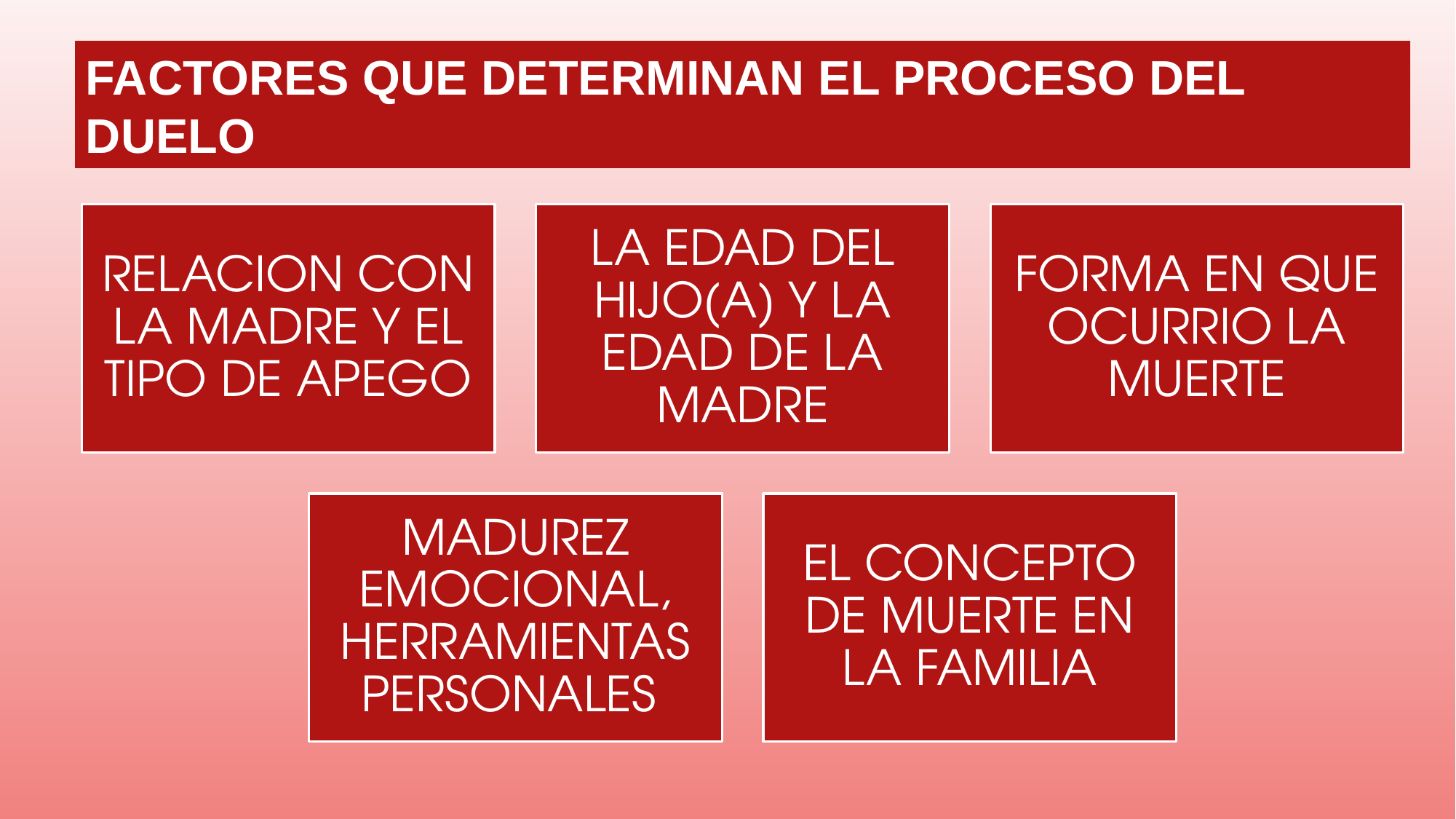

FACTORES QUE DETERMINAN EL PROCESO DEL DUELO
RELACION CON LA MADRE Y EL TIPO DE APEGO
LA EDAD DEL HIJO(A) Y LA EDAD DE LA MADRE
FORMA EN QUE OCURRIO LA MUERTE
MADUREZ EMOCIONAL, HERRAMIENTAS PERSONALES
EL CONCEPTO DE MUERTE EN LA FAMILIA